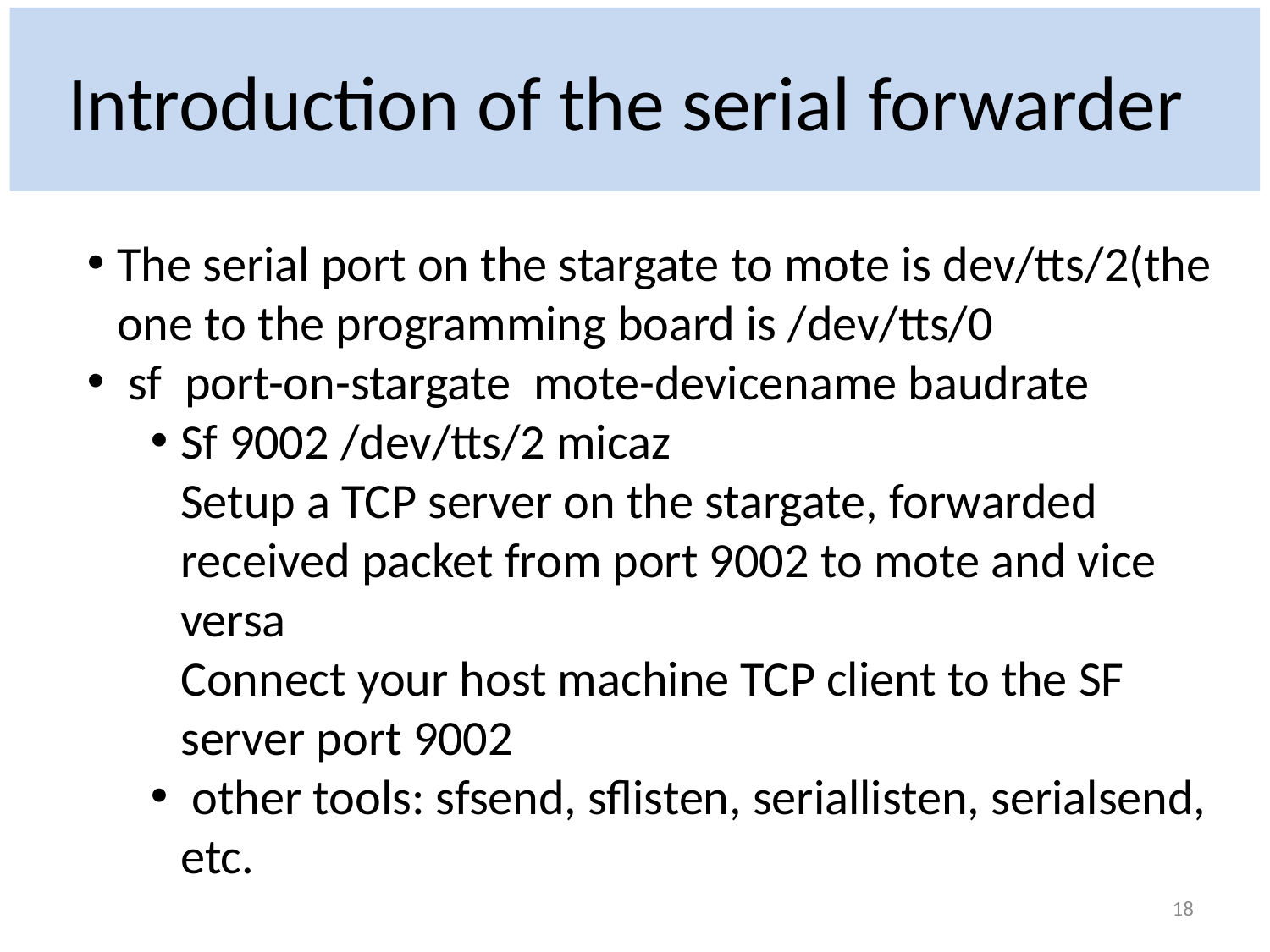

# Introduction of the serial forwarder
The serial port on the stargate to mote is dev/tts/2(the one to the programming board is /dev/tts/0
 sf  port-on-stargate  mote-devicename baudrate
Sf 9002 /dev/tts/2 micaz
Setup a TCP server on the stargate, forwarded received packet from port 9002 to mote and vice versa
Connect your host machine TCP client to the SF server port 9002
 other tools: sfsend, sflisten, seriallisten, serialsend, etc.

18